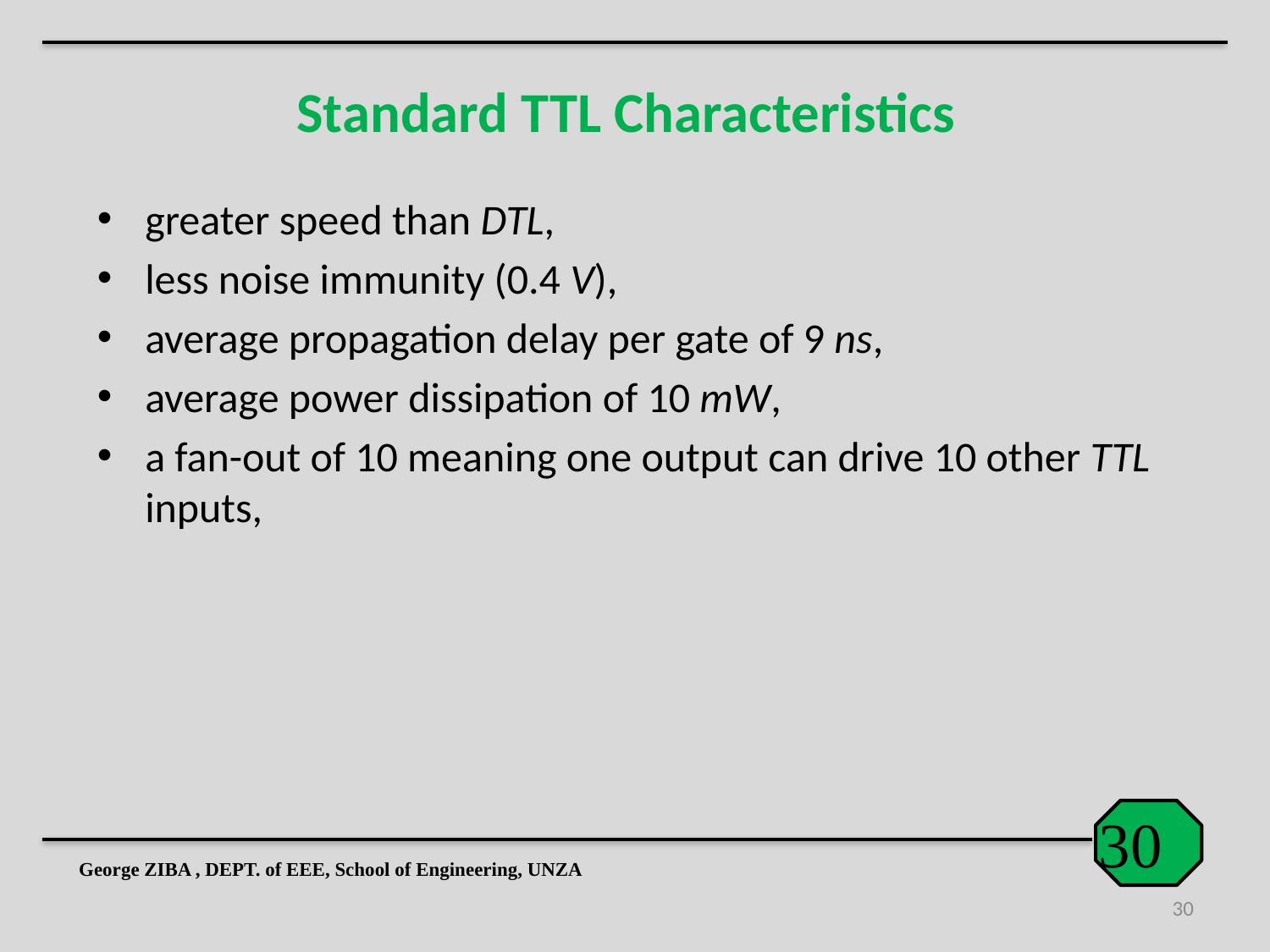

# Standard TTL Characteristics
greater speed than DTL,
less noise immunity (0.4 V),
average propagation delay per gate of 9 ns,
average power dissipation of 10 mW,
a fan-out of 10 meaning one output can drive 10 other TTL inputs,

George ZIBA , DEPT. of EEE, School of Engineering, UNZA

30
30